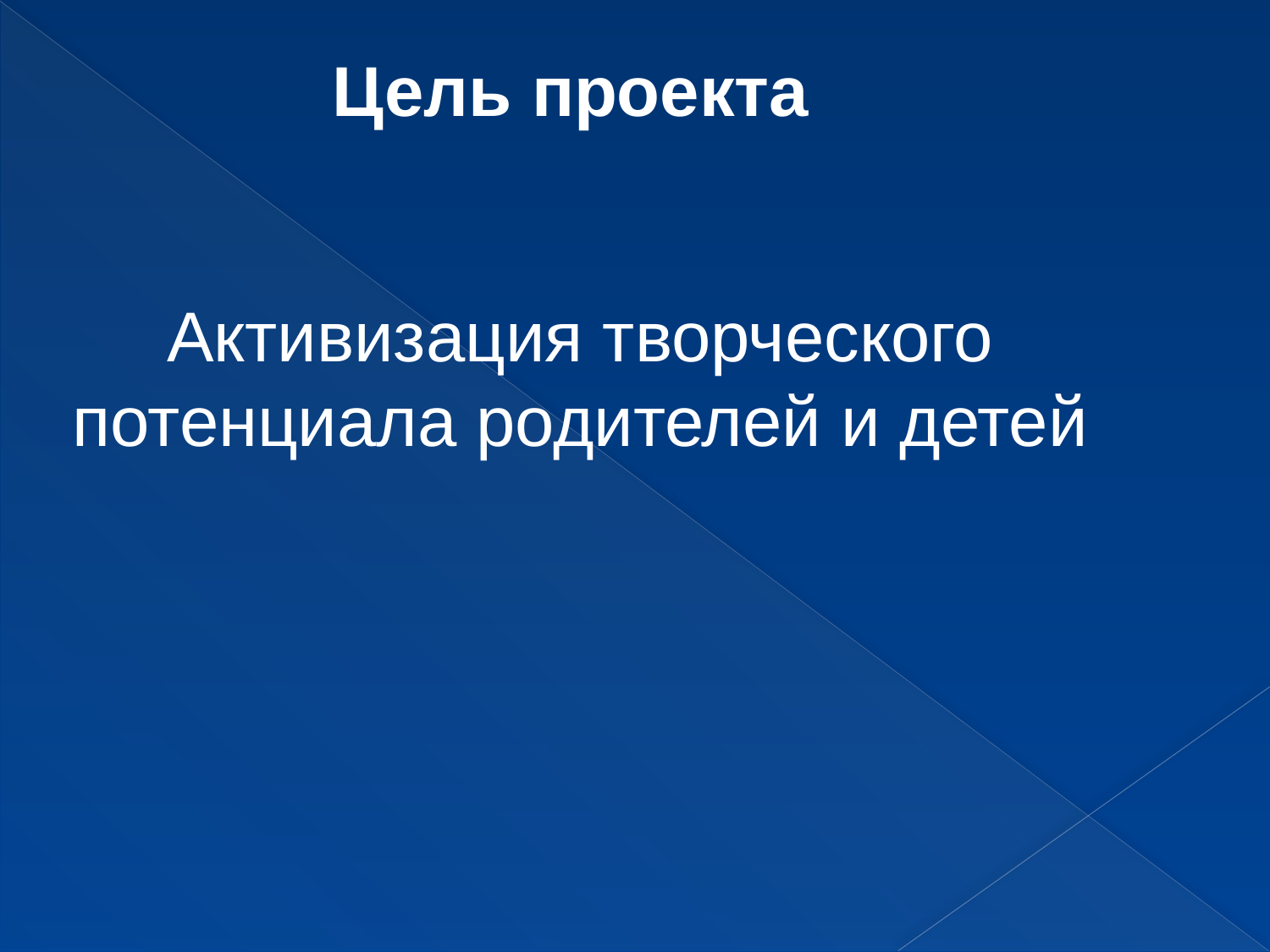

Цель проекта

Активизация творческого потенциала родителей и детей